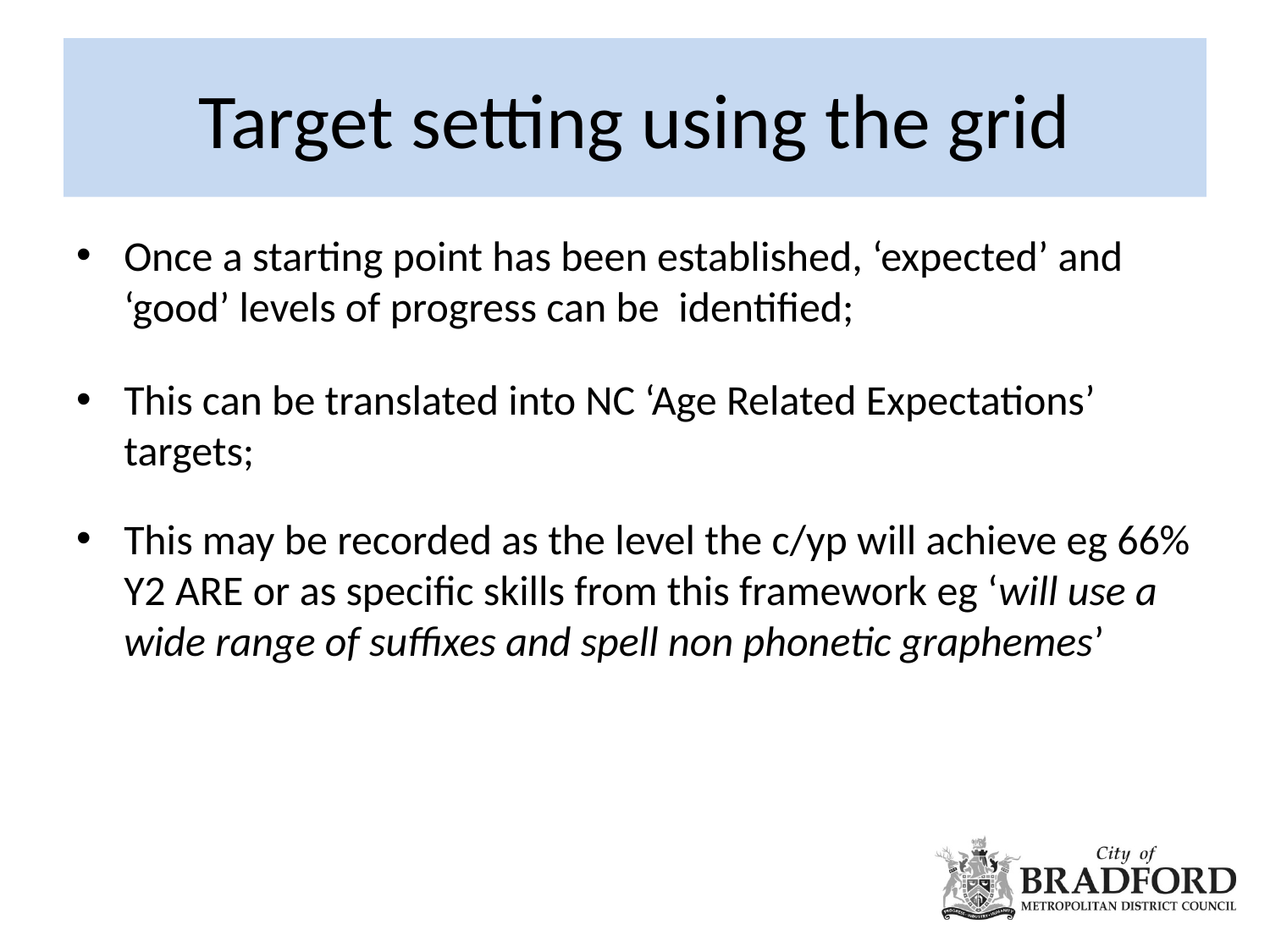

# Target setting using the grid
Once a starting point has been established, ‘expected’ and ‘good’ levels of progress can be  identified;

This can be translated into NC ‘Age Related Expectations’ targets;

This may be recorded as the level the c/yp will achieve eg 66% Y2 ARE or as specific skills from this framework eg ‘will use a wide range of suffixes and spell non phonetic graphemes’